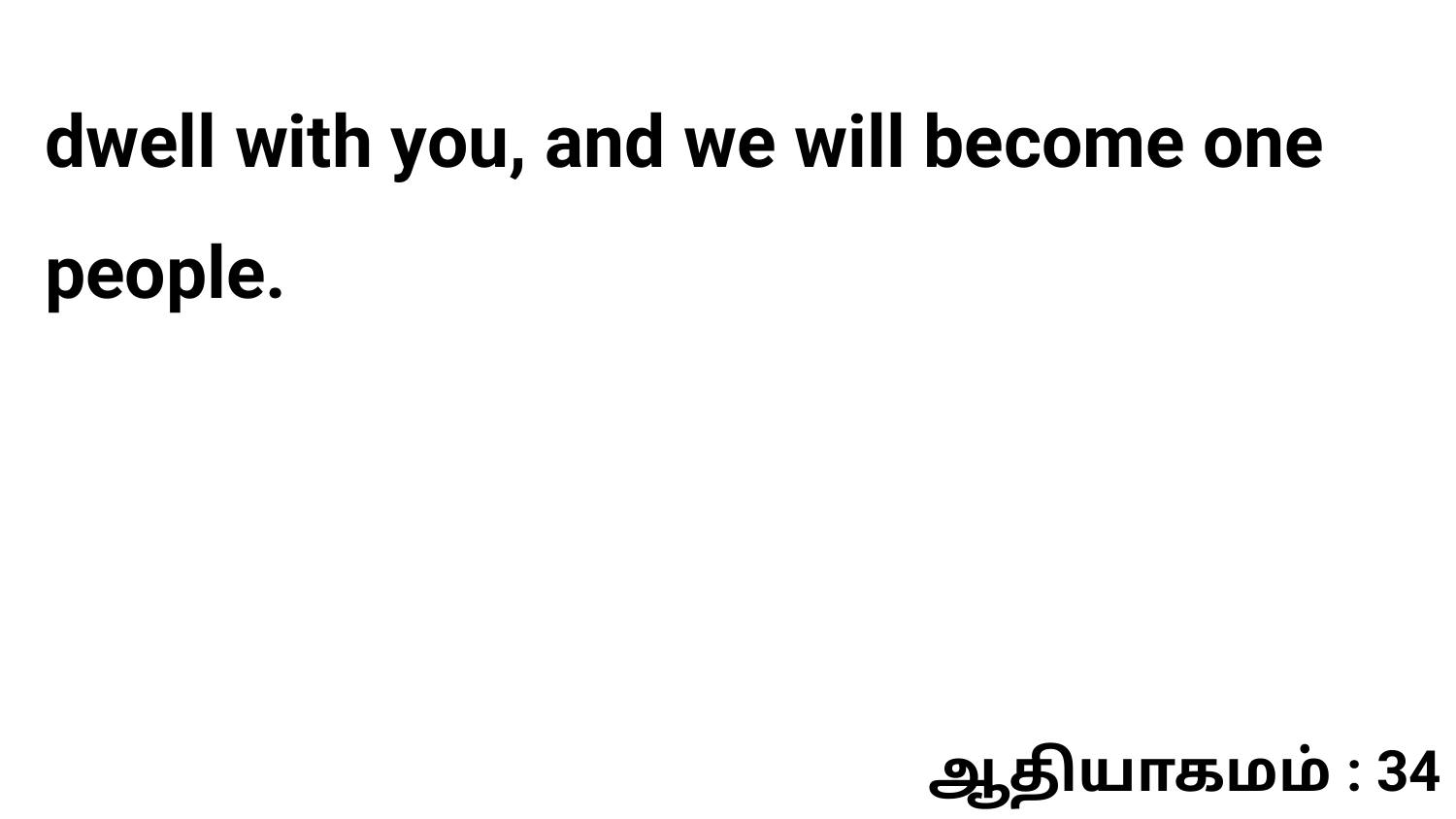

dwell with you, and we will become one people.
ஆதியாகமம் : 34